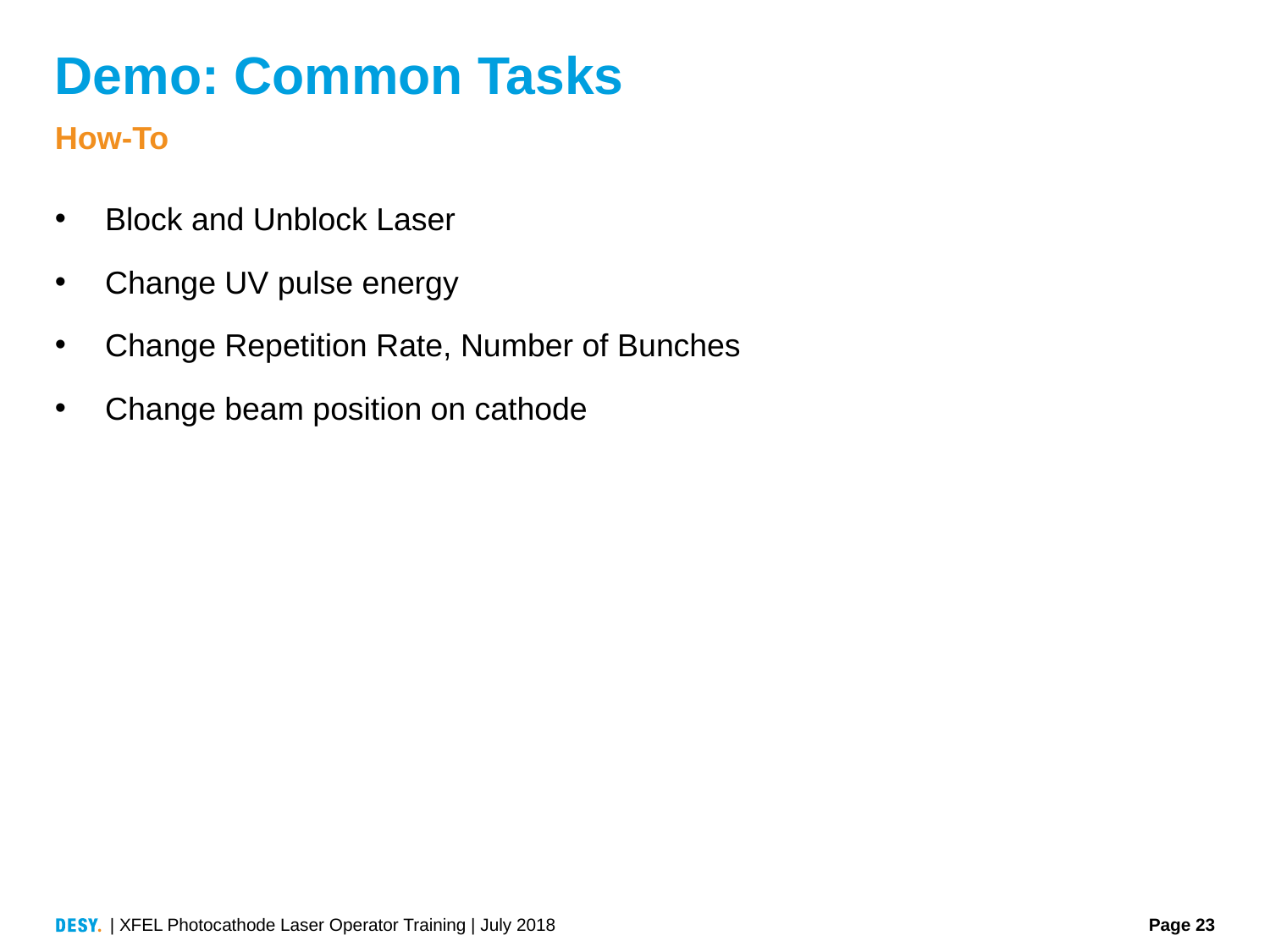

# Demo: Common Tasks
How-To
Block and Unblock Laser
Change UV pulse energy
Change Repetition Rate, Number of Bunches
Change beam position on cathode
| XFEL Photocathode Laser Operator Training | July 2018